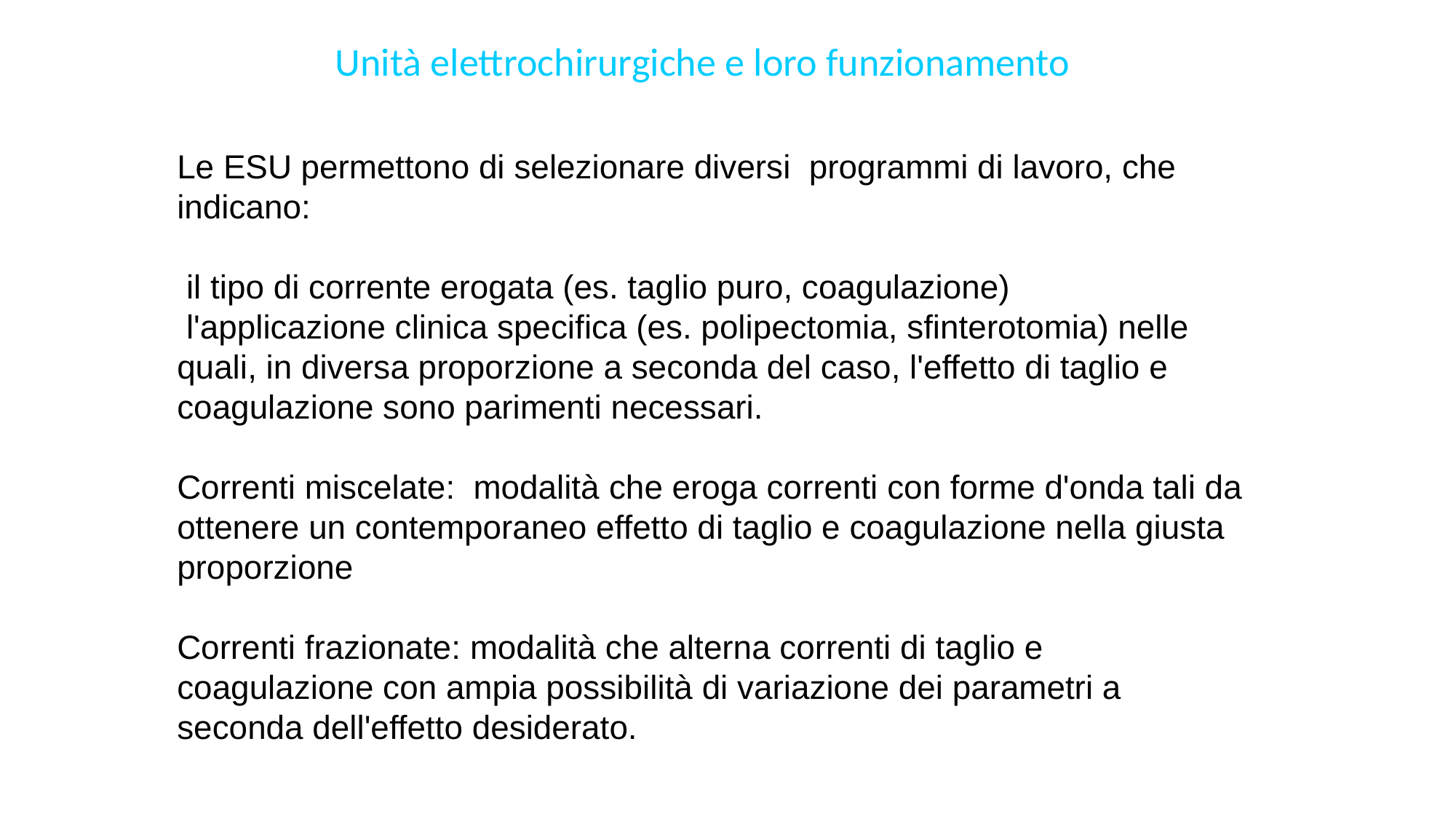

Unità elettrochirurgiche e loro funzionamento
Le ESU permettono di selezionare diversi  programmi di lavoro, che indicano:

 il tipo di corrente erogata (es. taglio puro, coagulazione)
 l'applicazione clinica specifica (es. polipectomia, sfinterotomia) nelle quali, in diversa proporzione a seconda del caso, l'effetto di taglio e coagulazione sono parimenti necessari.

Correnti miscelate:  modalità che eroga correnti con forme d'onda tali da ottenere un contemporaneo effetto di taglio e coagulazione nella giusta proporzione

Correnti frazionate: modalità che alterna correnti di taglio e coagulazione con ampia possibilità di variazione dei parametri a seconda dell'effetto desiderato.